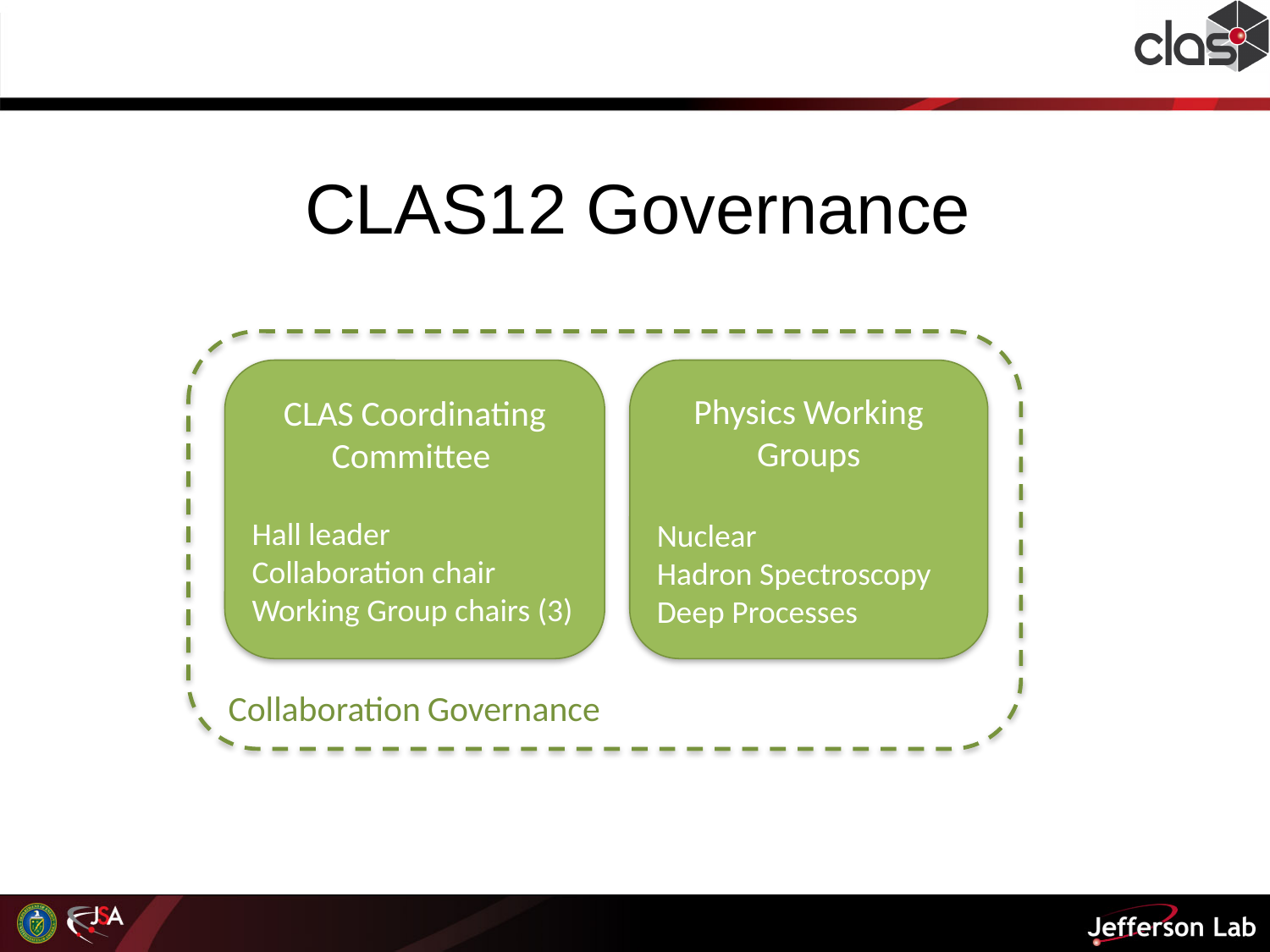

CLAS12 Governance

CLAS Coordinating Committee

Hall leader
Collaboration chair
Working Group chairs (3)
Physics Working Groups

Nuclear
Hadron Spectroscopy
Deep Processes
Collaboration Governance